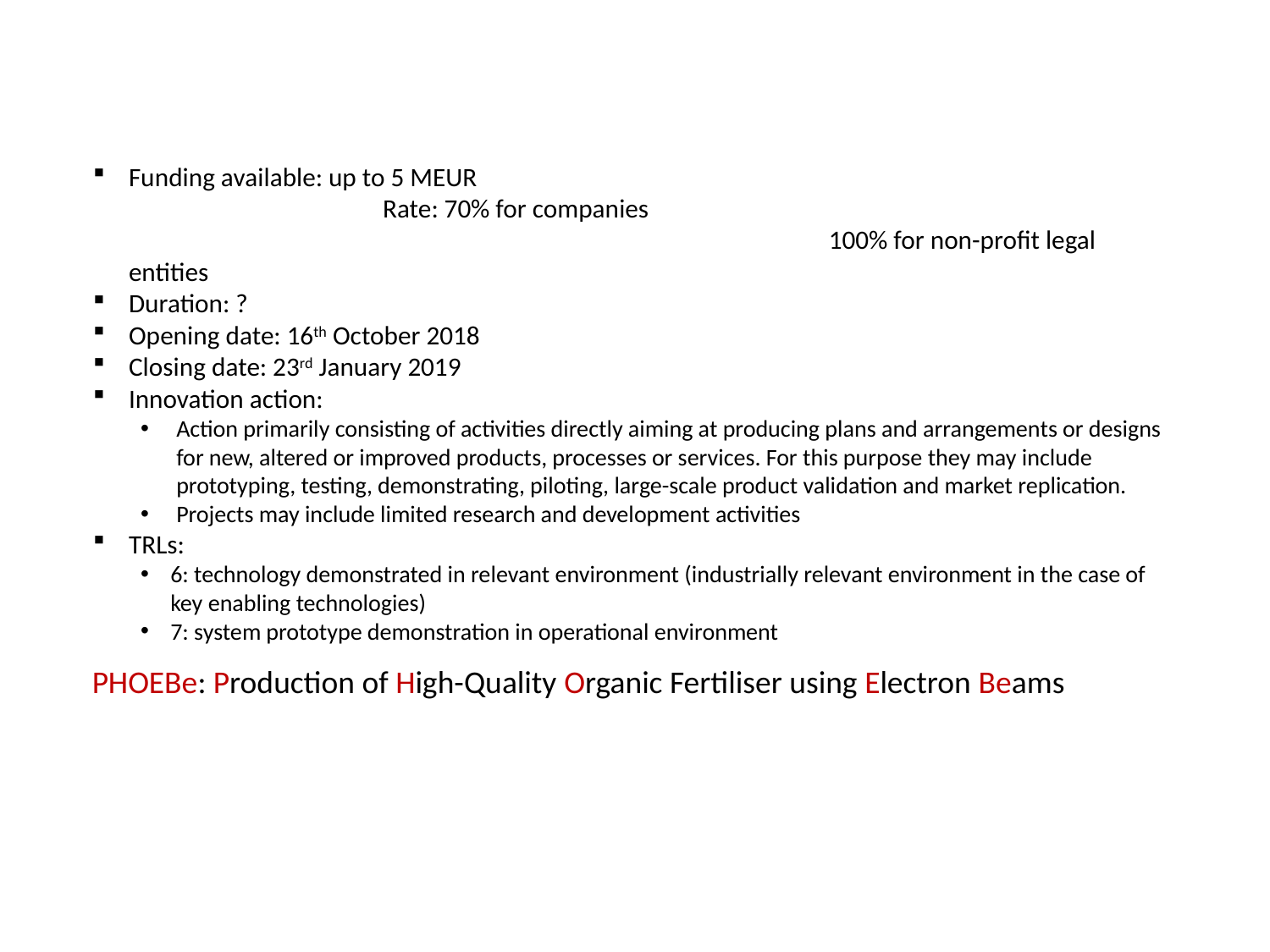

Funding available: up to 5 MEUR								Rate: 70% for companies									           100% for non-profit legal entities
Duration: ?
Opening date: 16th October 2018
Closing date: 23rd January 2019
Innovation action:
Action primarily consisting of activities directly aiming at producing plans and arrangements or designs for new, altered or improved products, processes or services. For this purpose they may include prototyping, testing, demonstrating, piloting, large-scale product validation and market replication.
Projects may include limited research and development activities
TRLs:
6: technology demonstrated in relevant environment (industrially relevant environment in the case of key enabling technologies)
7: system prototype demonstration in operational environment
PHOEBe: Production of High-Quality Organic Fertiliser using Electron Beams